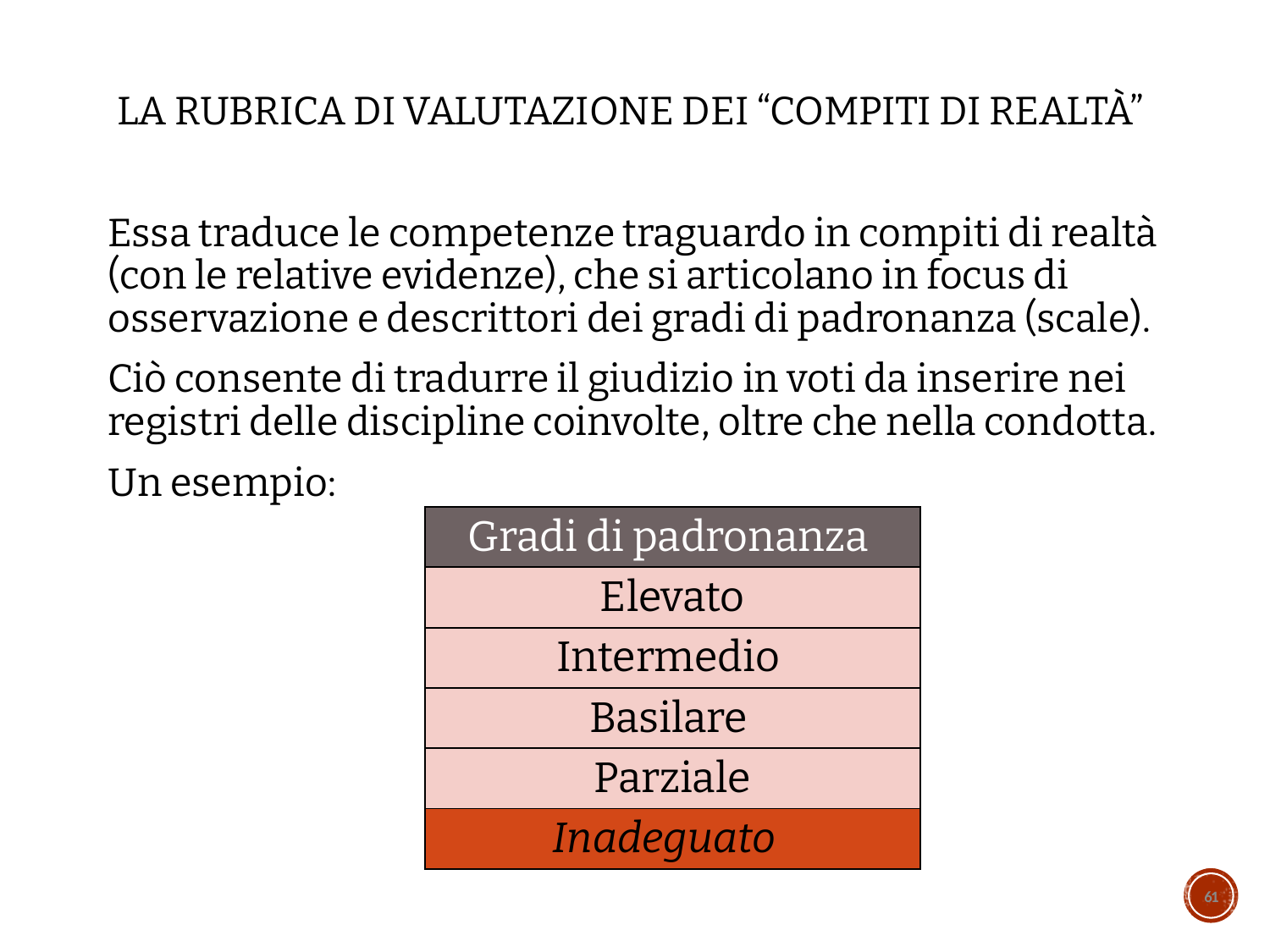

# La rubrica di valutazione dei “compiti di realtà”
Essa traduce le competenze traguardo in compiti di realtà (con le relative evidenze), che si articolano in focus di osservazione e descrittori dei gradi di padronanza (scale).
Ciò consente di tradurre il giudizio in voti da inserire nei registri delle discipline coinvolte, oltre che nella condotta.
Un esempio:

| Gradi di padronanza |
| --- |
| Elevato |
| Intermedio |
| Basilare |
| Parziale |
| Inadeguato |
61